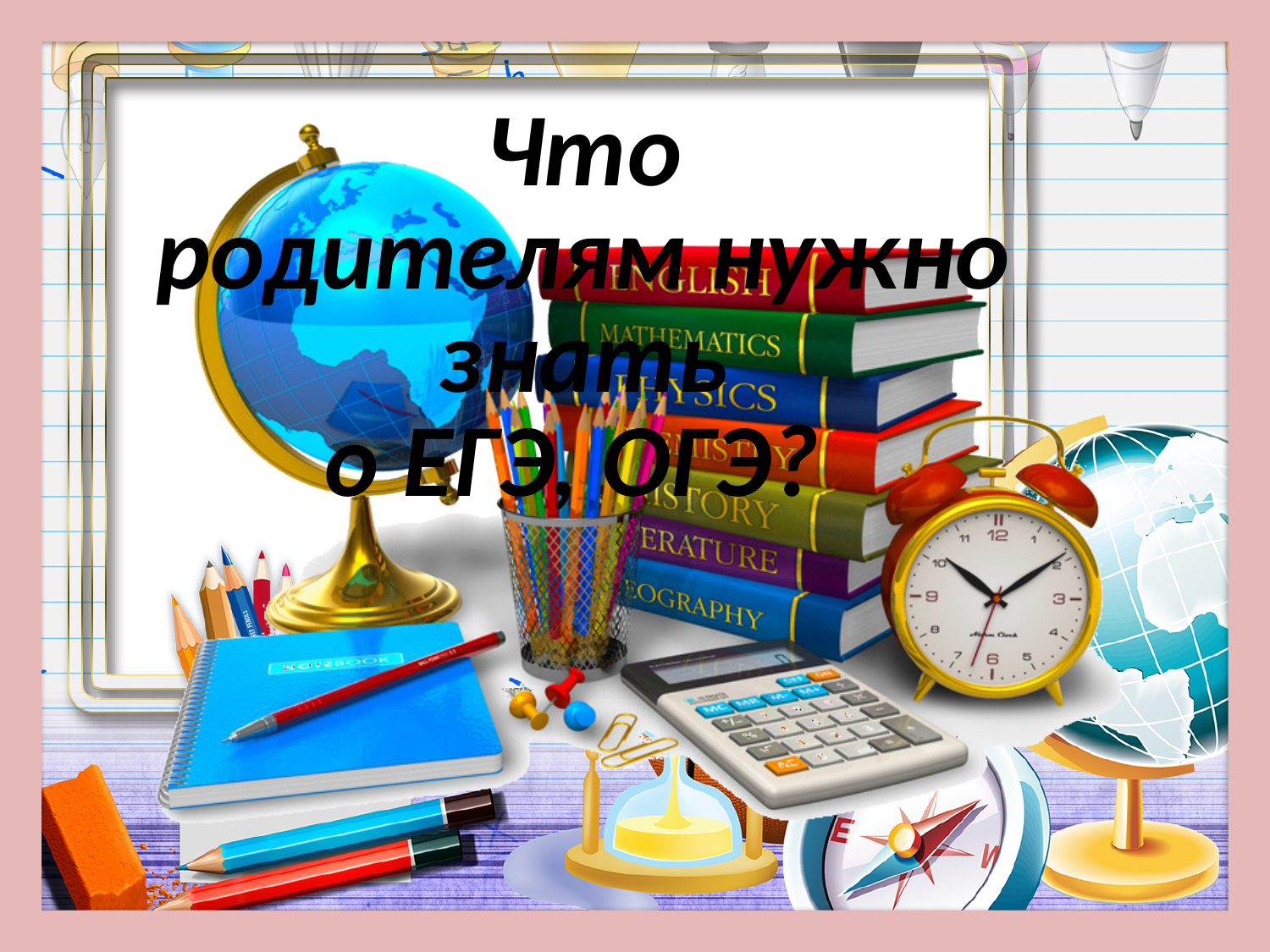

# Что родителям нужно знать о ЕГЭ, ОГЭ?